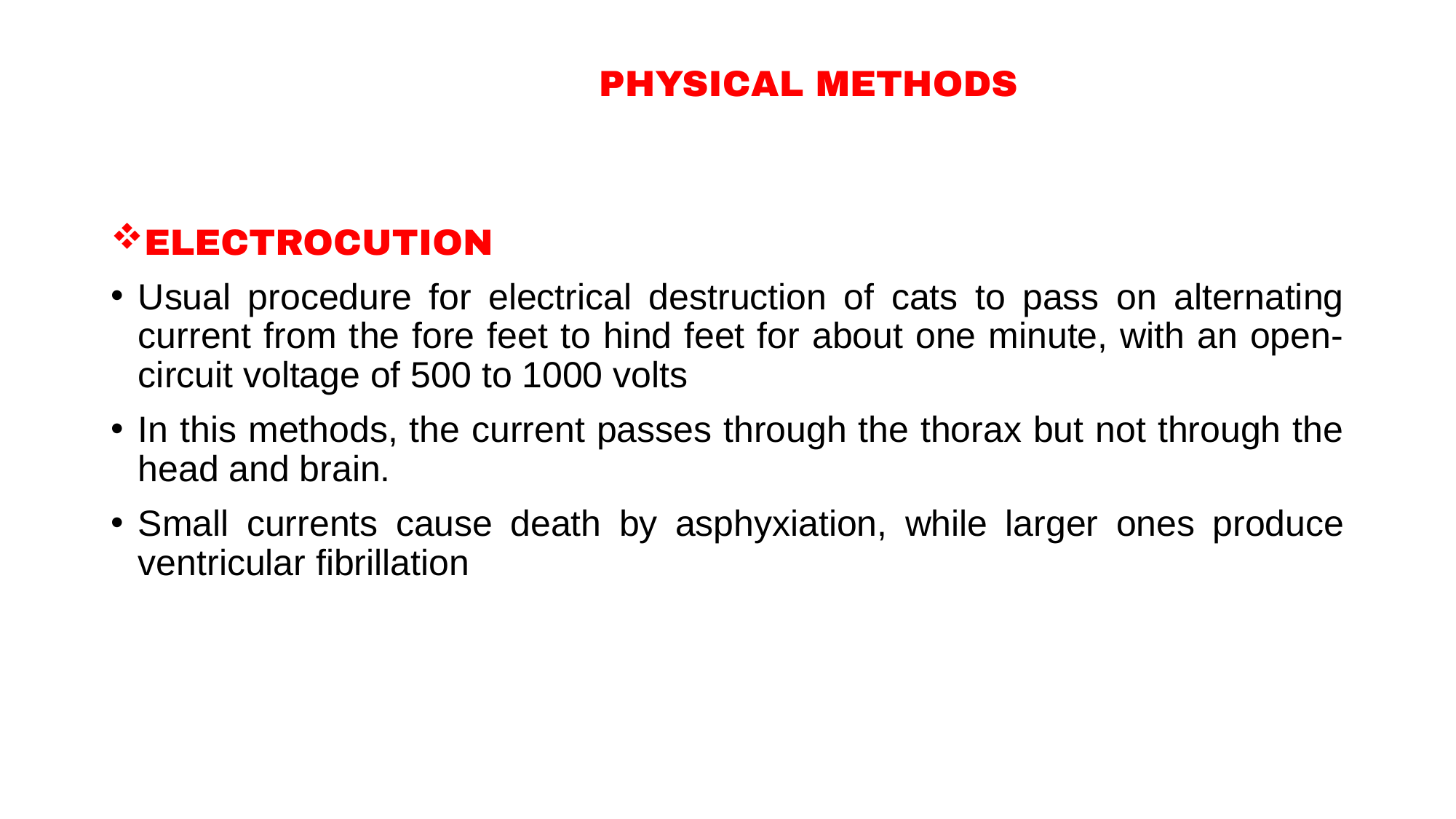

PHYSICAL METHODS
ELECTROCUTION
Usual procedure for electrical destruction of cats to pass on alternating current from the fore feet to hind feet for about one minute, with an open-circuit voltage of 500 to 1000 volts
In this methods, the current passes through the thorax but not through the head and brain.
Small currents cause death by asphyxiation, while larger ones produce ventricular fibrillation